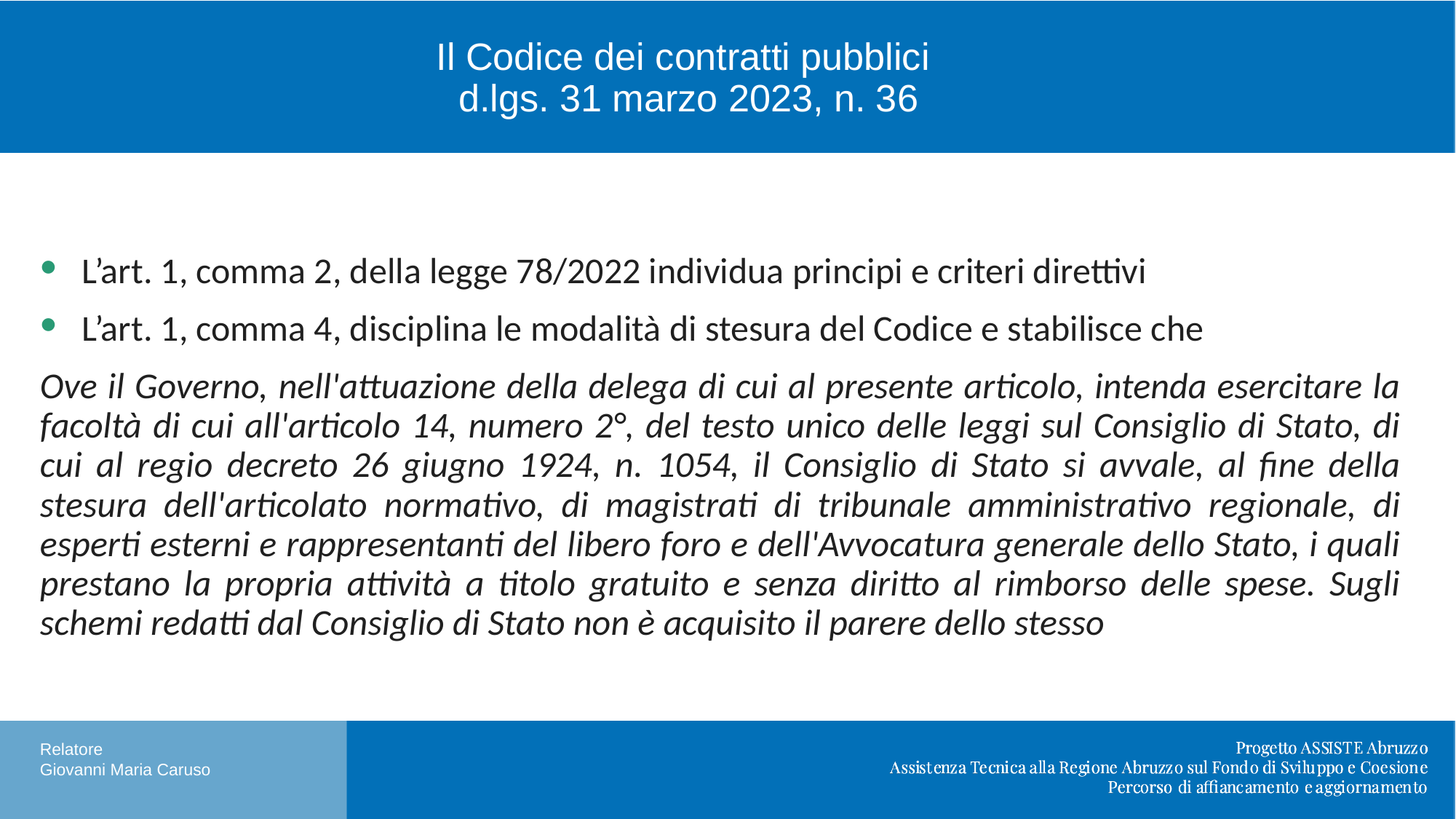

# Il Codice dei contratti pubblici d.lgs. 31 marzo 2023, n. 36

L’art. 1, comma 2, della legge 78/2022 individua principi e criteri direttivi
L’art. 1, comma 4, disciplina le modalità di stesura del Codice e stabilisce che
Ove il Governo, nell'attuazione della delega di cui al presente articolo, intenda esercitare la facoltà di cui all'articolo 14, numero 2°, del testo unico delle leggi sul Consiglio di Stato, di cui al regio decreto 26 giugno 1924, n. 1054, il Consiglio di Stato si avvale, al fine della stesura dell'articolato normativo, di magistrati di tribunale amministrativo regionale, di esperti esterni e rappresentanti del libero foro e dell'Avvocatura generale dello Stato, i quali prestano la propria attività a titolo gratuito e senza diritto al rimborso delle spese. Sugli schemi redatti dal Consiglio di Stato non è acquisito il parere dello stesso

Relatore
Giovanni Maria Caruso